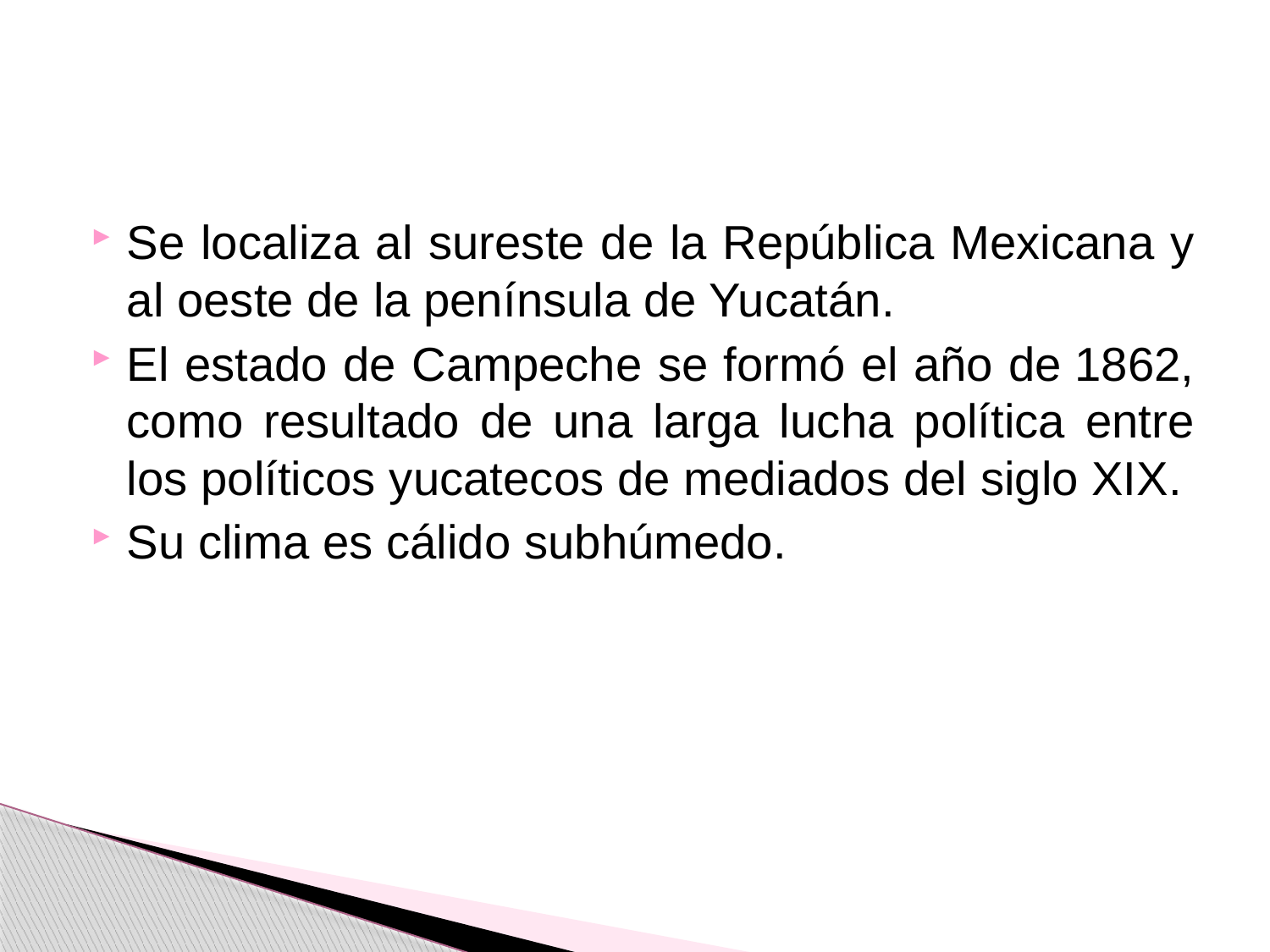

#
Se localiza al sureste de la República Mexicana y al oeste de la península de Yucatán.
El estado de Campeche se formó el año de 1862, como resultado de una larga lucha política entre los políticos yucatecos de mediados del siglo XIX.
Su clima es cálido subhúmedo.